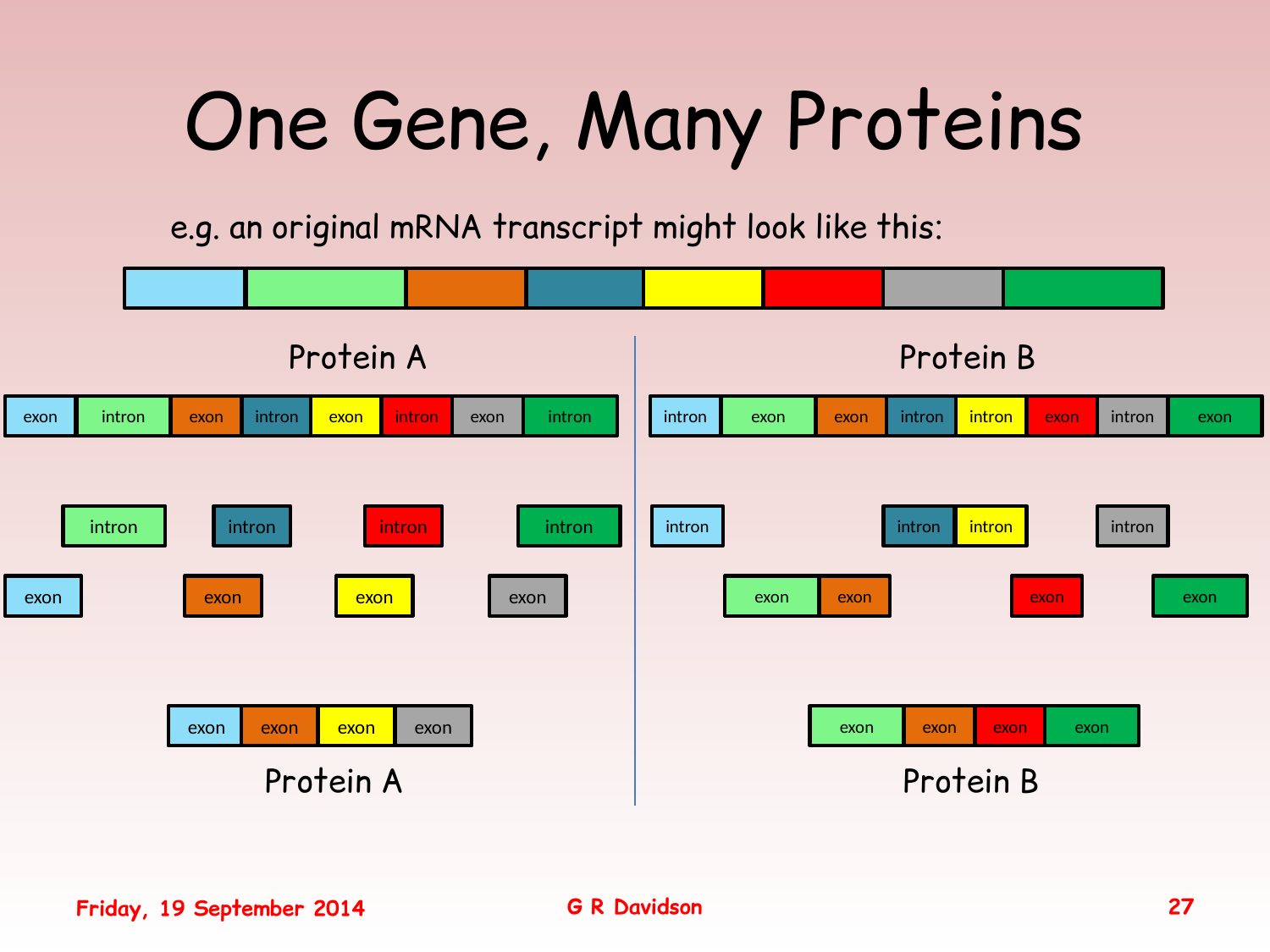

# One Gene, Many Proteins
e.g. an original mRNA transcript might look like this:

Protein A
Protein B
exon
intron
exon
intron
exon
intron
exon
intron
intron
exon
exon
intron
intron
exon
intron
exon
intron
intron
intron
intron
intron
intron
intron
intron
exon
exon
exon
exon
exon
exon
exon
exon
exon
exon
exon
exon
exon
exon
exon
exon
Protein B
Protein A
Friday, 19 September 2014
G R Davidson
27